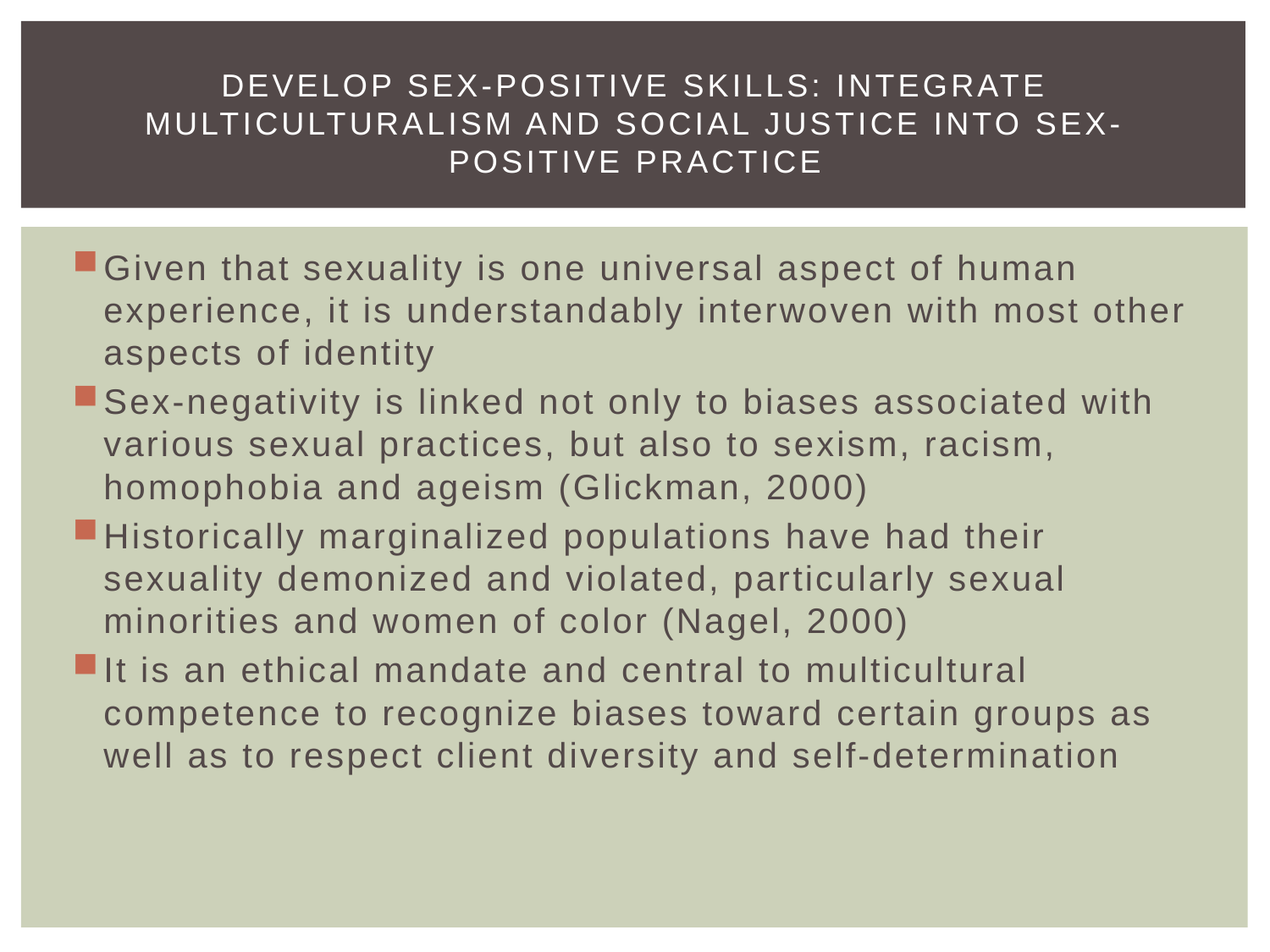

# Develop Sex-Positive Skills: Integrate multiculturalism and social justice into sex-positive practice
Given that sexuality is one universal aspect of human experience, it is understandably interwoven with most other aspects of identity
Sex-negativity is linked not only to biases associated with various sexual practices, but also to sexism, racism, homophobia and ageism (Glickman, 2000)
Historically marginalized populations have had their sexuality demonized and violated, particularly sexual minorities and women of color (Nagel, 2000)
It is an ethical mandate and central to multicultural competence to recognize biases toward certain groups as well as to respect client diversity and self-determination